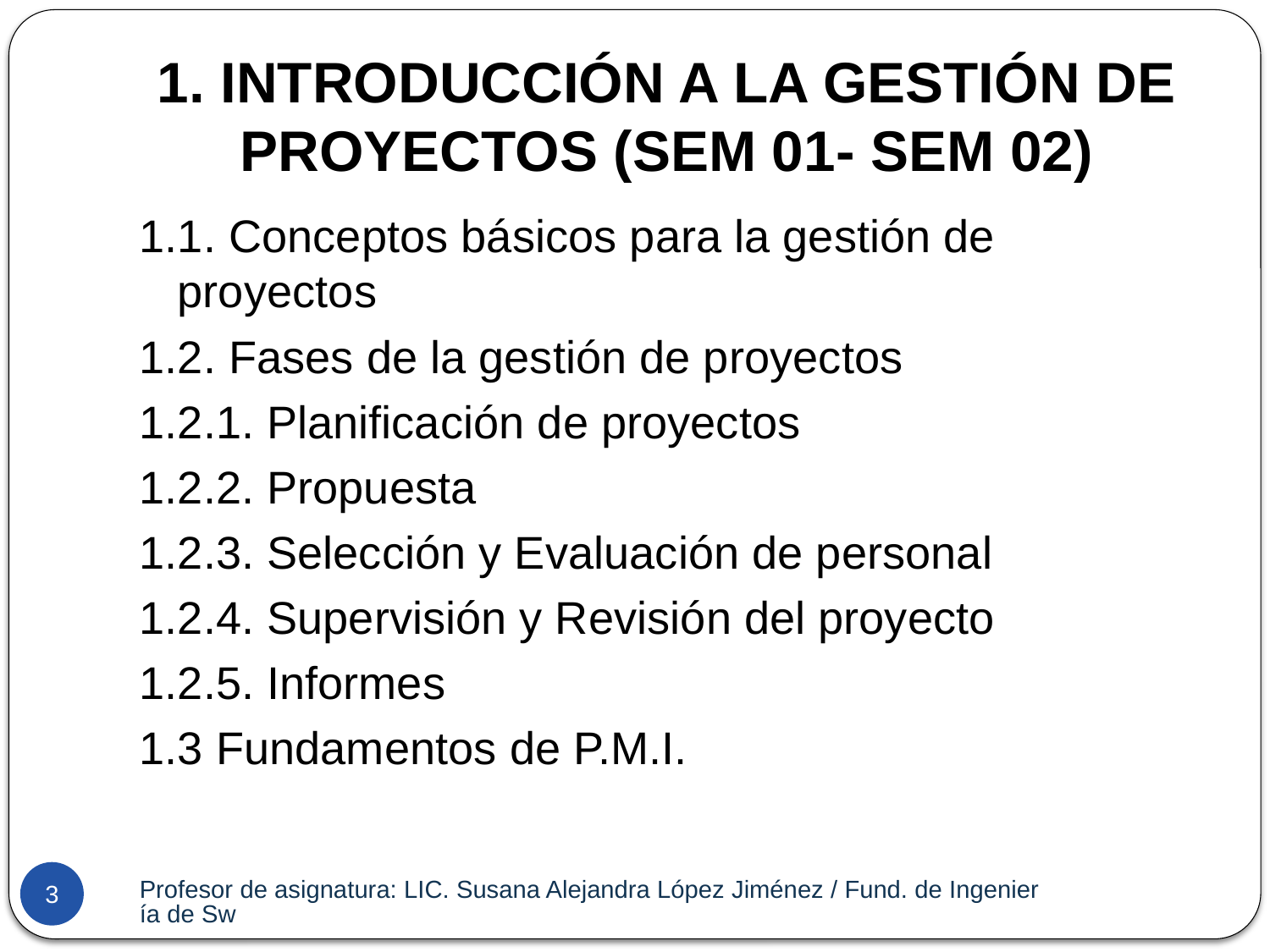

# 1. Introducción a la gestión de proyectos (SEM 01- SEM 02)
1.1. Conceptos básicos para la gestión de proyectos
1.2. Fases de la gestión de proyectos
1.2.1. Planificación de proyectos
1.2.2. Propuesta
1.2.3. Selección y Evaluación de personal
1.2.4. Supervisión y Revisión del proyecto
1.2.5. Informes
1.3 Fundamentos de P.M.I.
Profesor de asignatura: LIC. Susana Alejandra López Jiménez / Fund. de Ingeniería de Sw
3